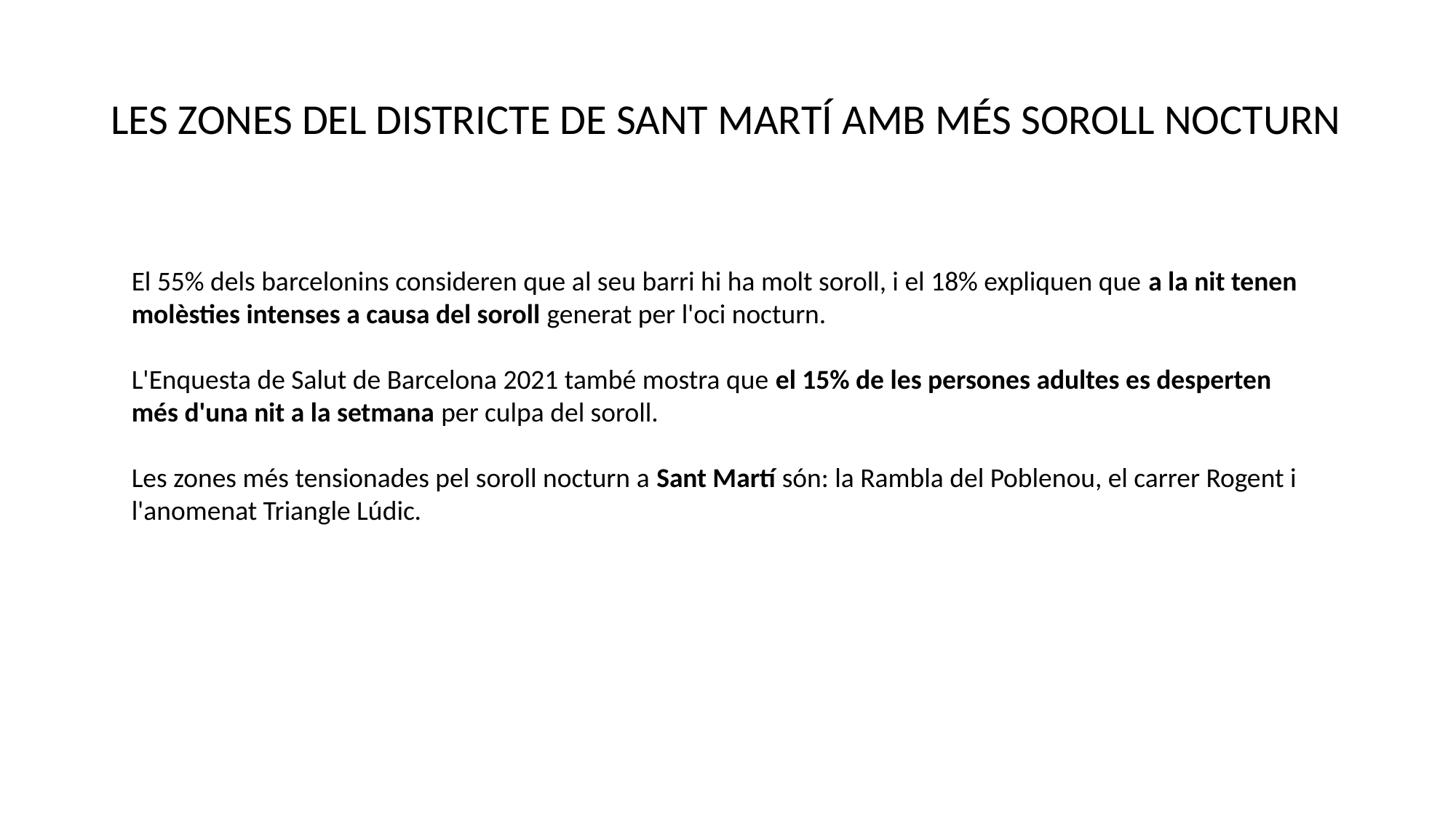

# LES ZONES DEL DISTRICTE DE SANT MARTÍ AMB MÉS SOROLL NOCTURN
El 55% dels barcelonins consideren que al seu barri hi ha molt soroll, i el 18% expliquen que a la nit tenen molèsties intenses a causa del soroll generat per l'oci nocturn.

L'Enquesta de Salut de Barcelona 2021 també mostra que el 15% de les persones adultes es desperten més d'una nit a la setmana per culpa del soroll.

Les zones més tensionades pel soroll nocturn a Sant Martí són: la Rambla del Poblenou, el carrer Rogent i l'anomenat Triangle Lúdic.